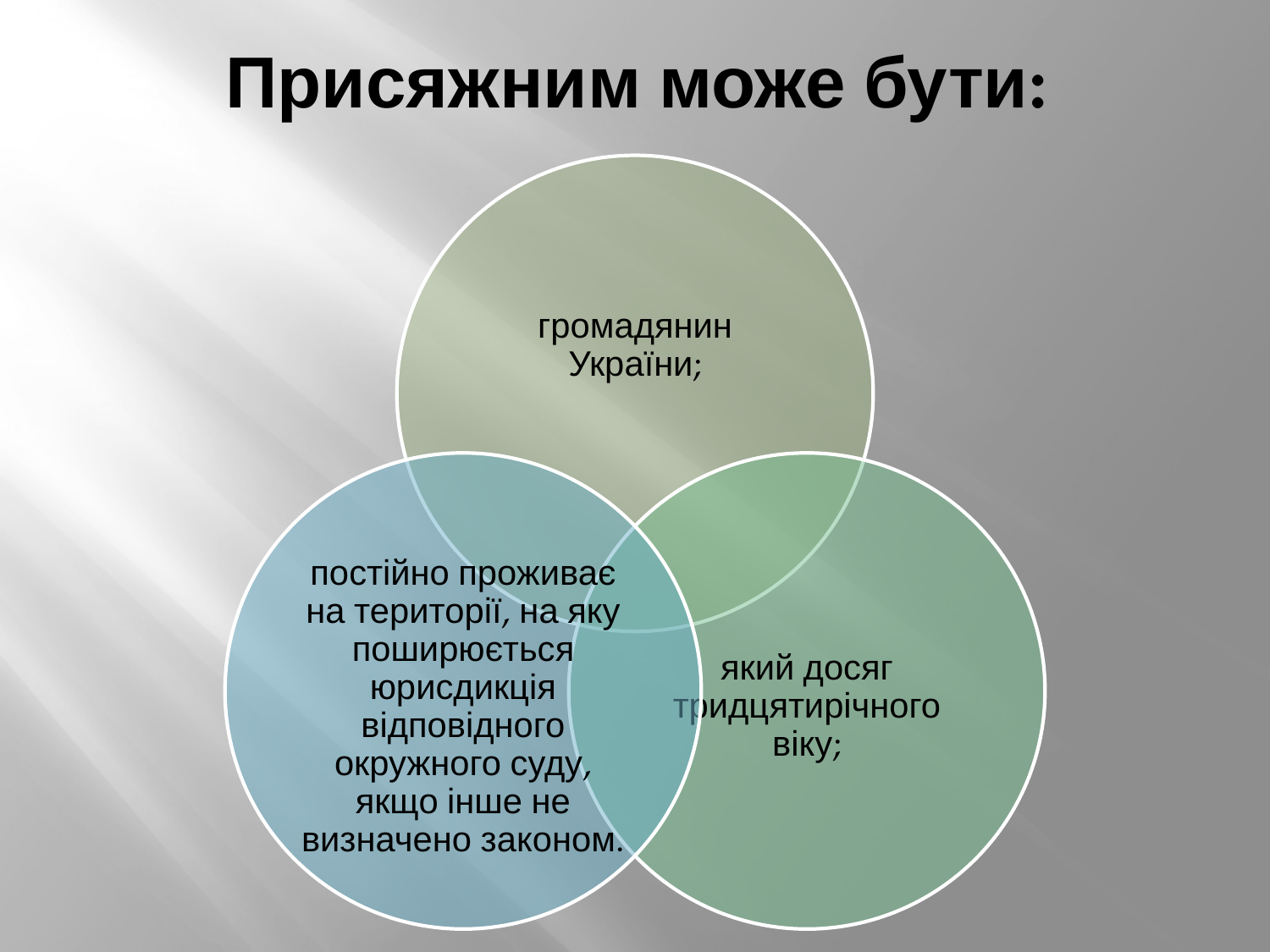

# Присяжним може бути:
громадянин України;
який досяг тридцятирічного віку;
постійно проживає на території, на яку поширюється юрисдикція відповідного окружного суду, якщо інше не визначено законом.